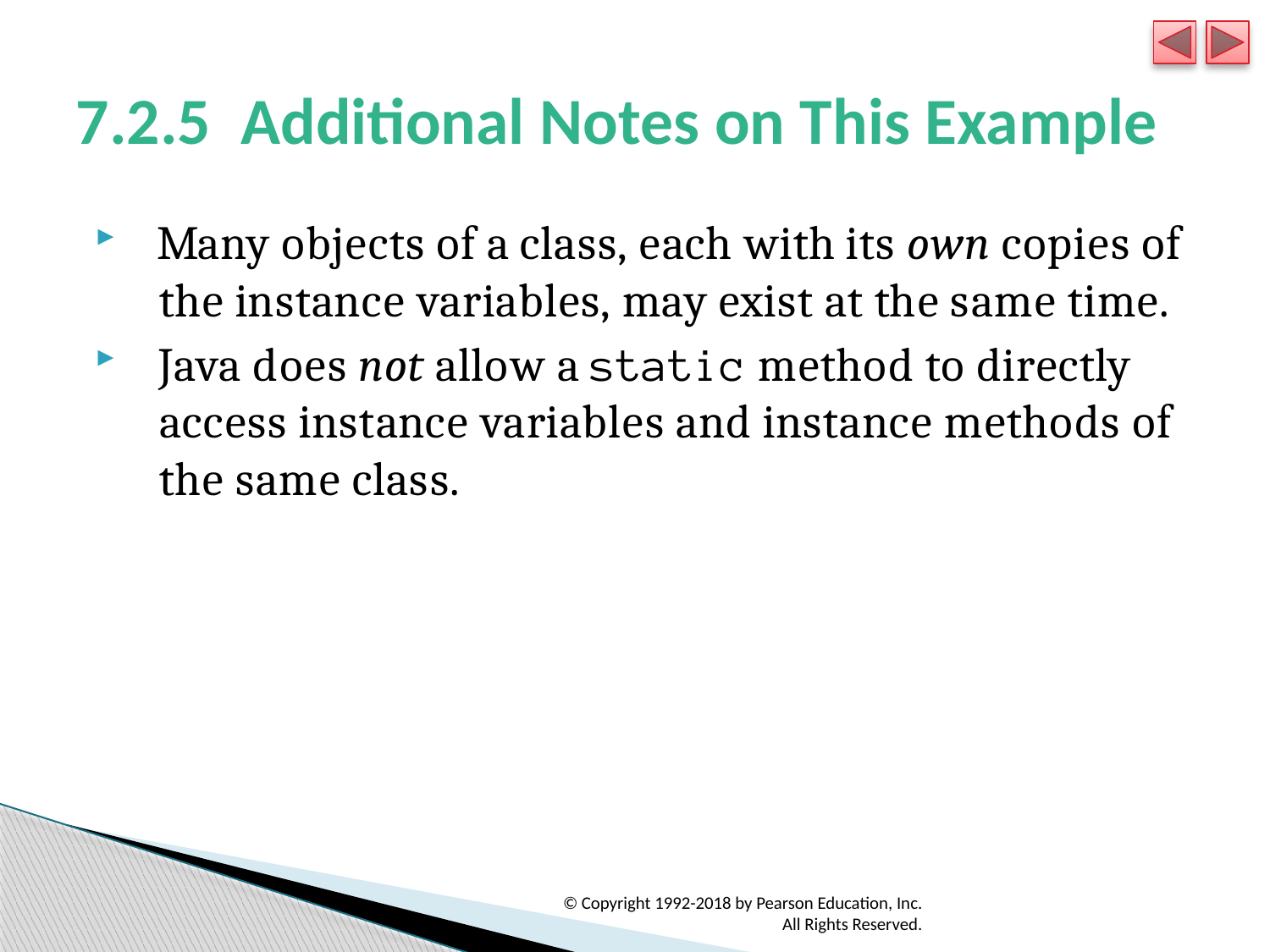

# 7.2.5  Additional Notes on This Example
Many objects of a class, each with its own copies of the instance variables, may exist at the same time.
Java does not allow a static method to directly access instance variables and instance methods of the same class.
© Copyright 1992-2018 by Pearson Education, Inc. All Rights Reserved.